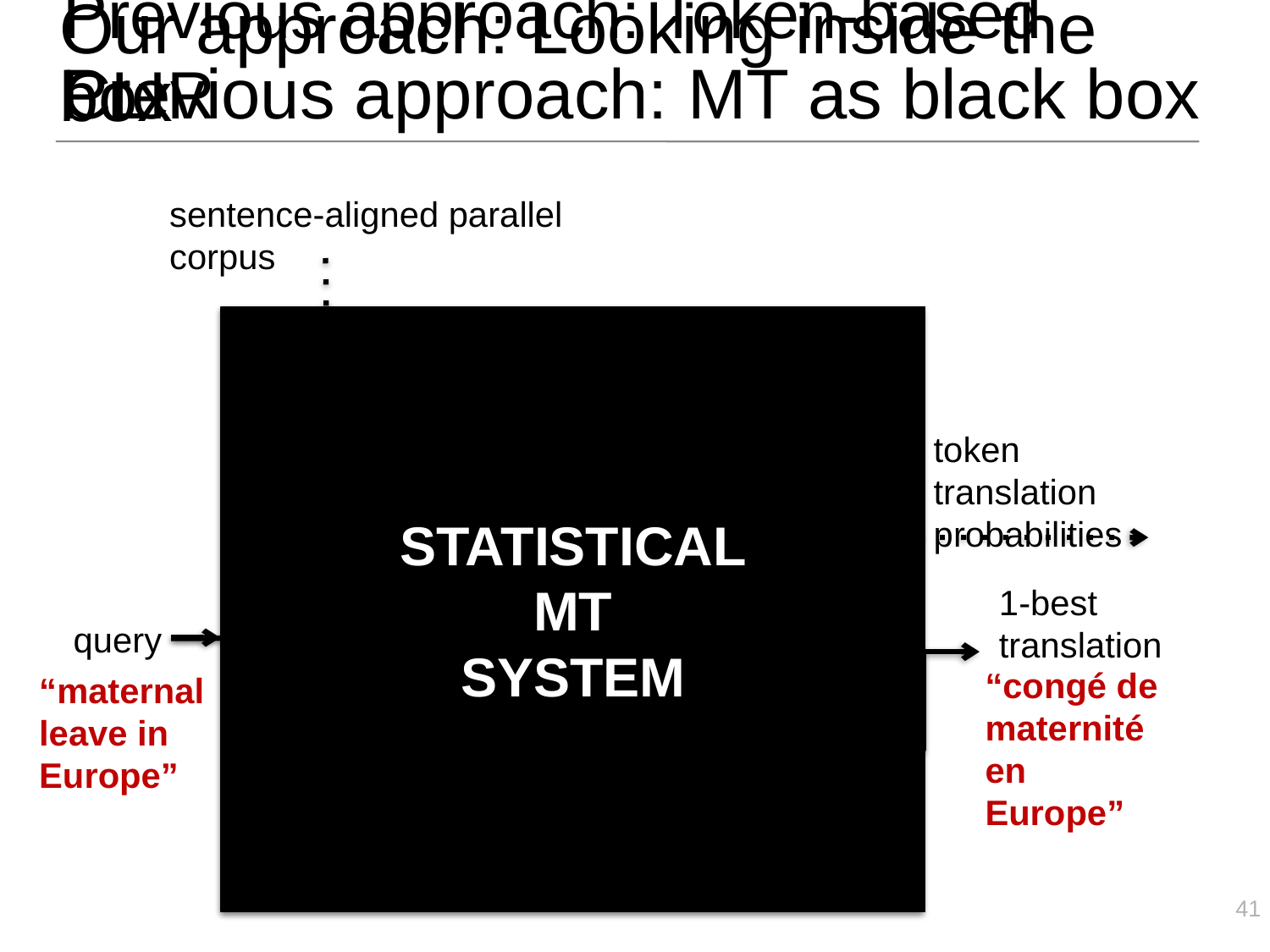

# Previous approach: Token-based CLIR
Previous approach: MT as black box
Our approach: Looking inside the box
sentence-aligned parallel corpus
token translation
probabilities
MT
STATISTICAL
MT
SYSTEM

token
aligner
token
alignments
grammar
extractor
1-best translation
“congé de maternité en Europe”
query
“maternal leave in Europe”
translation
grammar
decoder
n best
derivations
n best
derivations
language model
language model
41